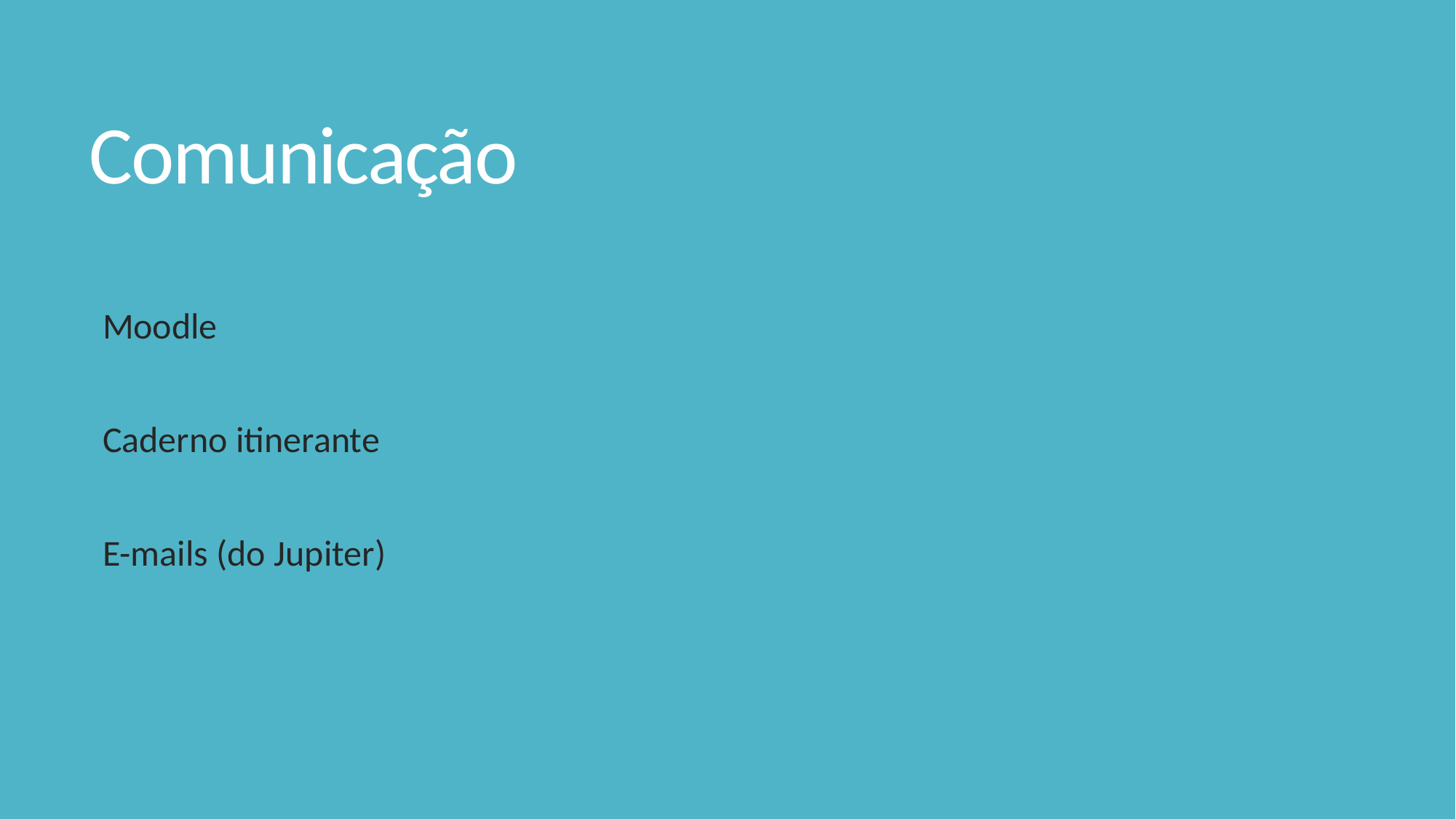

# Comunicação

Moodle

Caderno itinerante

E-mails (do Jupiter)